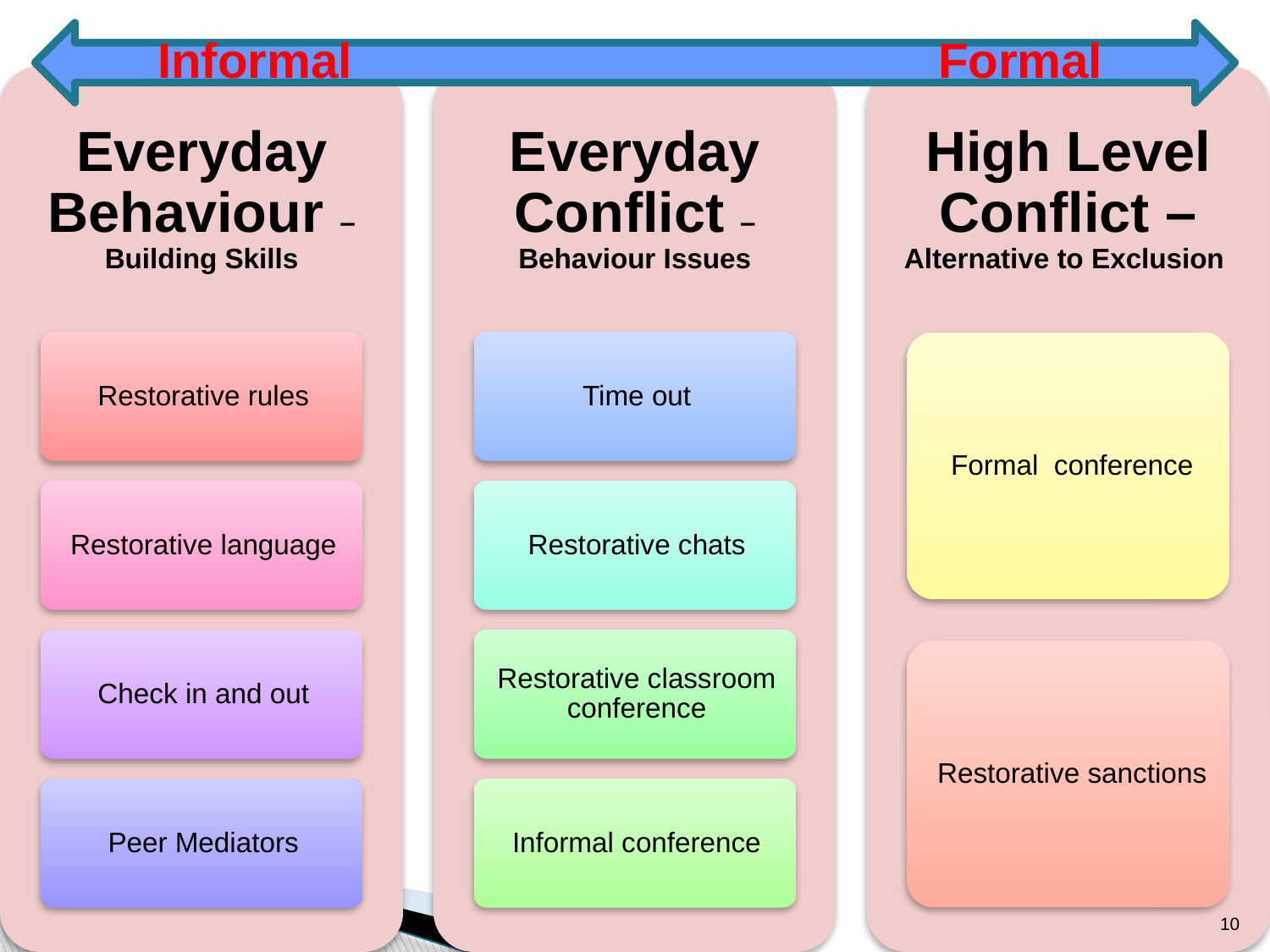

Informal
Formal
Everyday Behaviour – Building Skills
Restorative rules
Restorative language
Check in and out
Peer Mediators
Everyday Conflict –Behaviour Issues
Time out
Restorative chats
Restorative classroom conference
Informal conference
High Level Conflict – Alternative to Exclusion
Formal  conference
Restorative sanctions
10